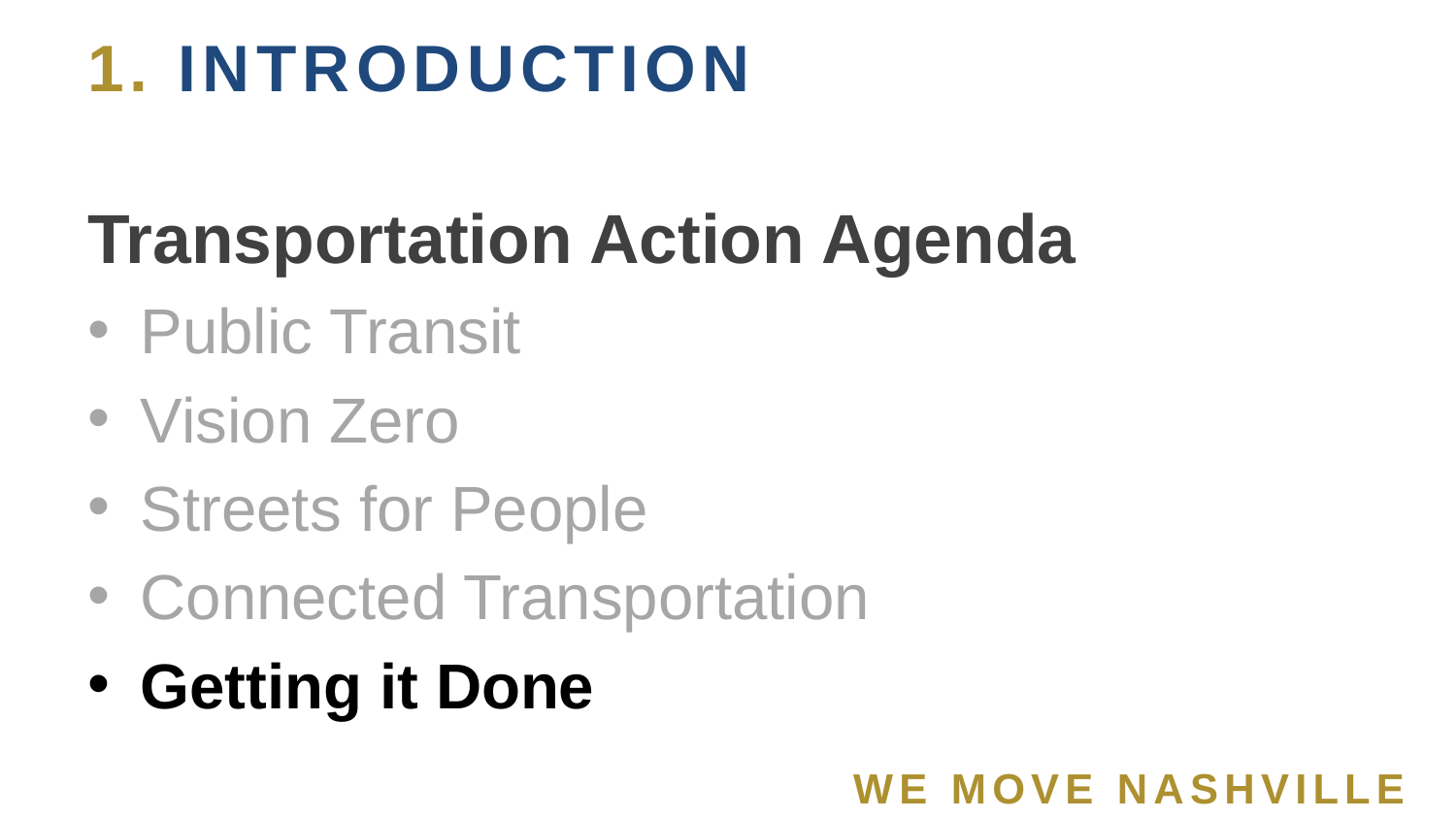

1. INTRODUCTION
Transportation Action Agenda
Public Transit
Vision Zero
Streets for People
Connected Transportation
Getting it Done